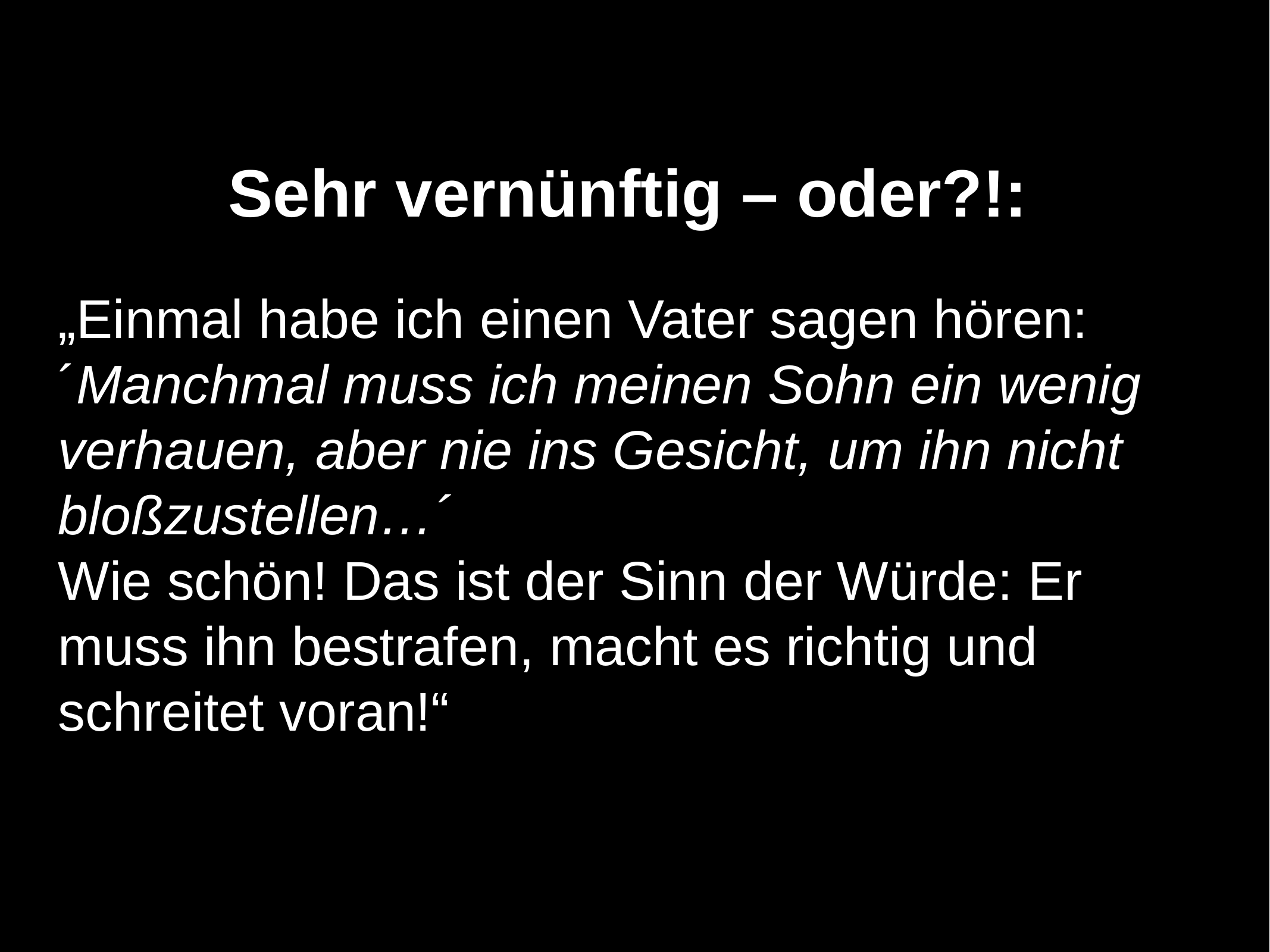

Sehr vernünftig – oder?!:

„Einmal habe ich einen Vater sagen hören: ´Manchmal muss ich meinen Sohn ein wenig verhauen, aber nie ins Gesicht, um ihn nicht bloßzustellen…´
Wie schön! Das ist der Sinn der Würde: Er muss ihn bestrafen, macht es richtig und schreitet voran!“